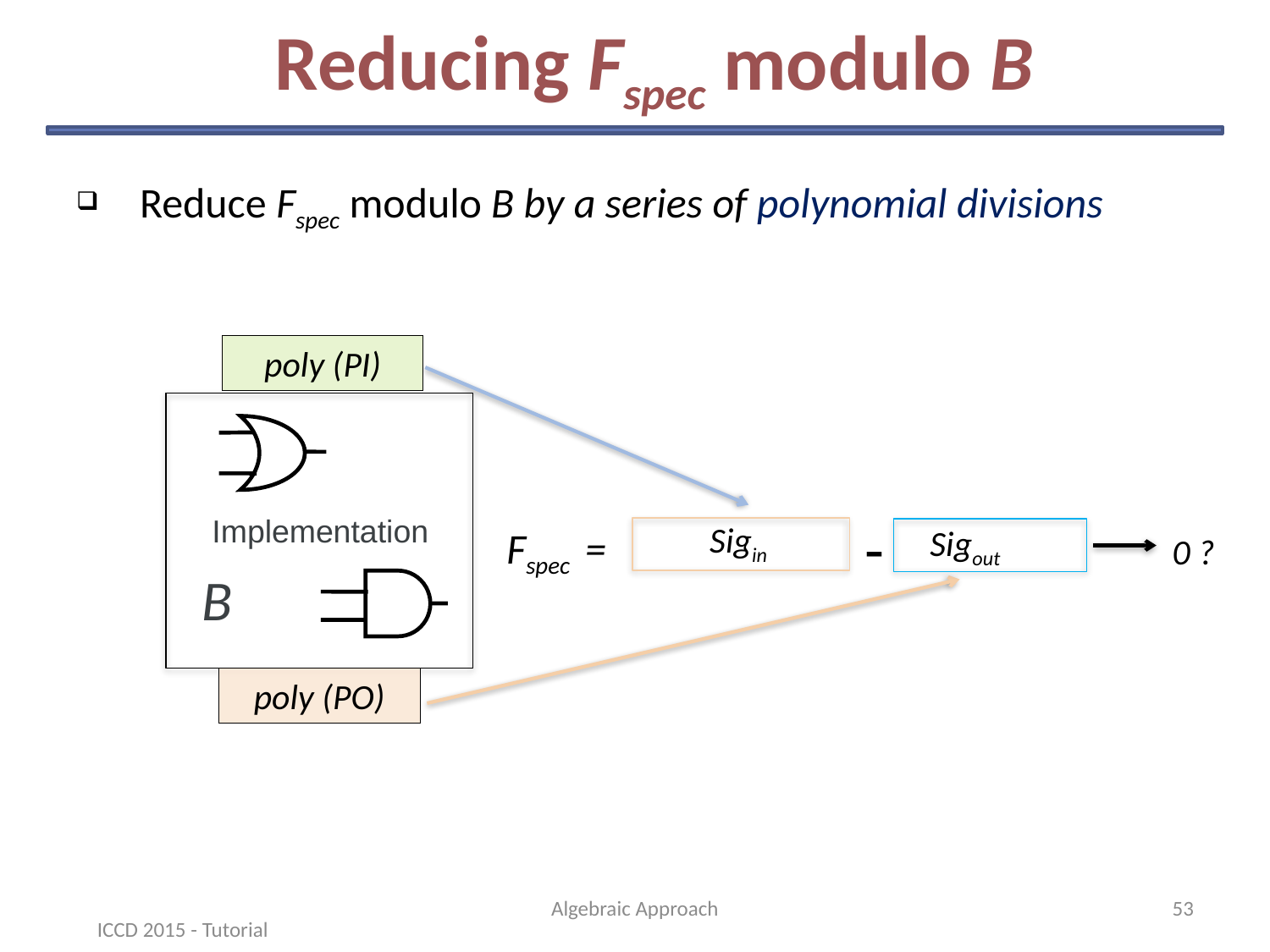

# Reducing Fspec modulo B
Reduce Fspec modulo B by a series of polynomial divisions
poly (PI)

B

poly (PO)
-
Sigin
Sigout
Fspec  =

0 ?
Implementation
Algebraic Approach
53
ICCD 2015 - Tutorial